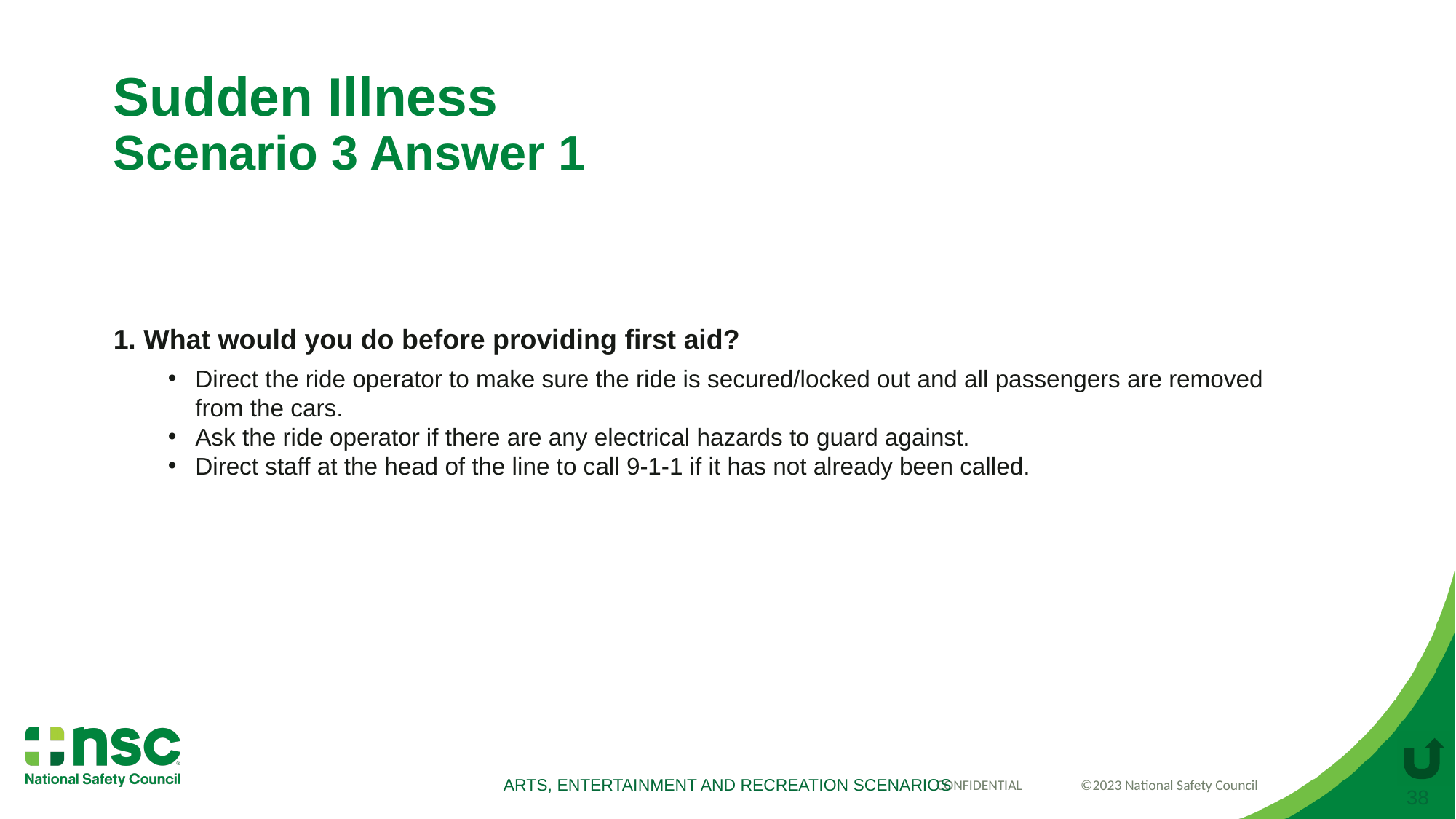

# Sudden Illness Scenario 3 Answer 1
1. What would you do before providing first aid?
Direct the ride operator to make sure the ride is secured/locked out and all passengers are removed from the cars.
Ask the ride operator if there are any electrical hazards to guard against.
Direct staff at the head of the line to call 9-1-1 if it has not already been called.